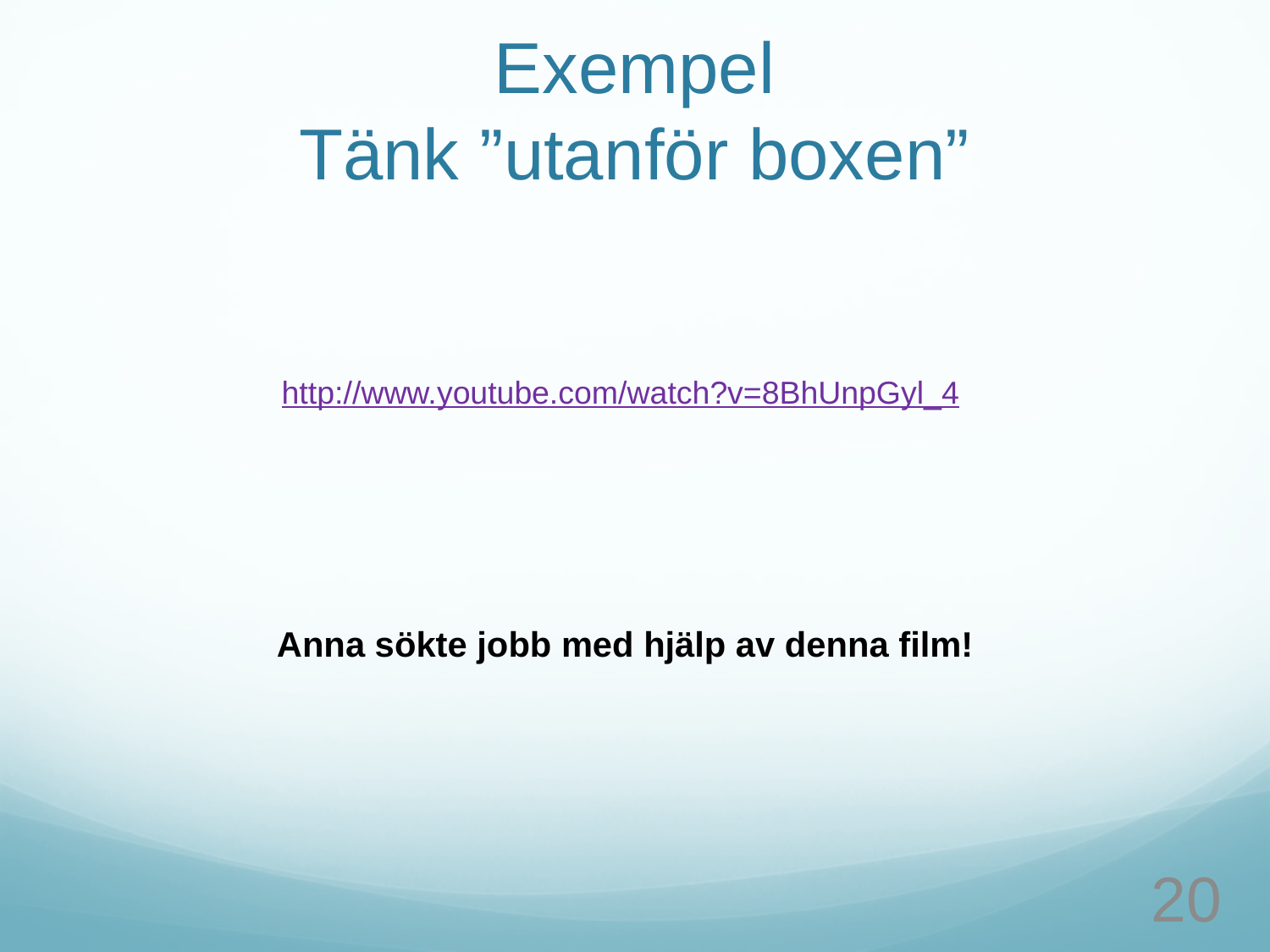

# Exempel Tänk ”utanför boxen”
http://www.youtube.com/watch?v=8BhUnpGyl_4

Anna sökte jobb med hjälp av denna film!

20